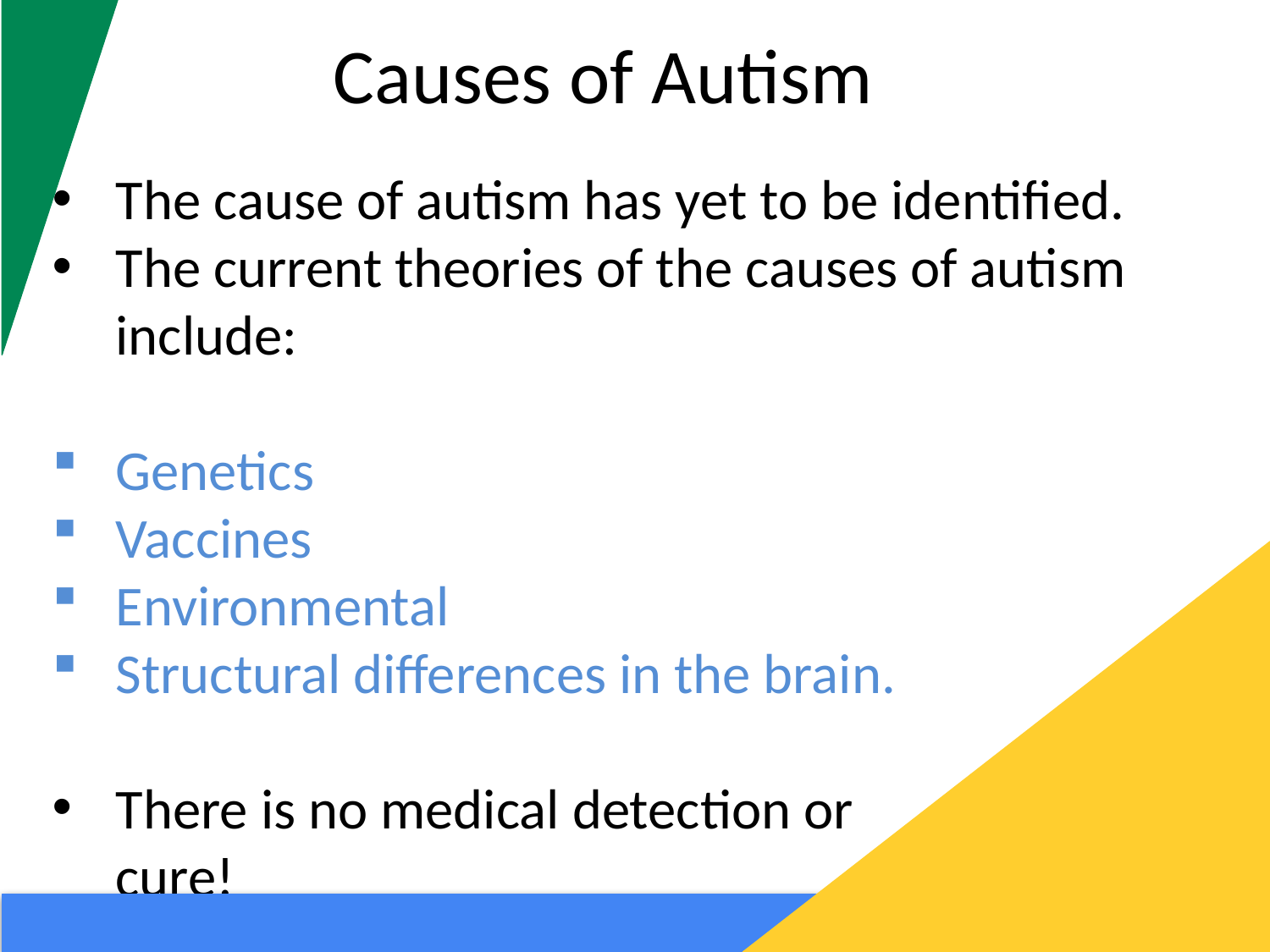

# Causes of Autism
The cause of autism has yet to be identified.
The current theories of the causes of autism include:

Genetics
Vaccines
Environmental
Structural differences in the brain.

There is no medical detection or
     cure!